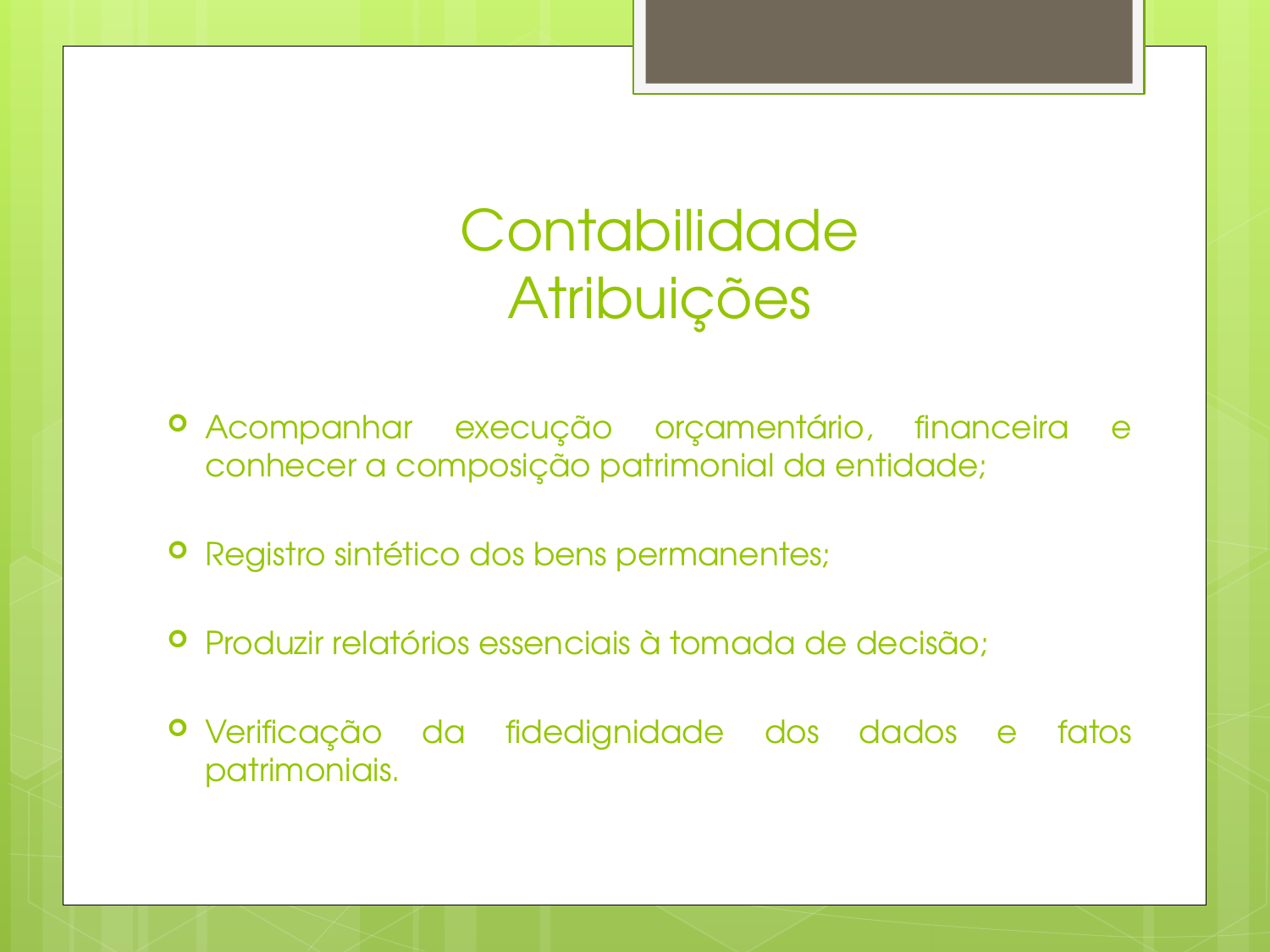

# Contabilidade Atribuições

Acompanhar execução orçamentário, financeira e conhecer a composição patrimonial da entidade;

Registro sintético dos bens permanentes;

Produzir relatórios essenciais à tomada de decisão;

Verificação da fidedignidade dos dados e fatos patrimoniais.